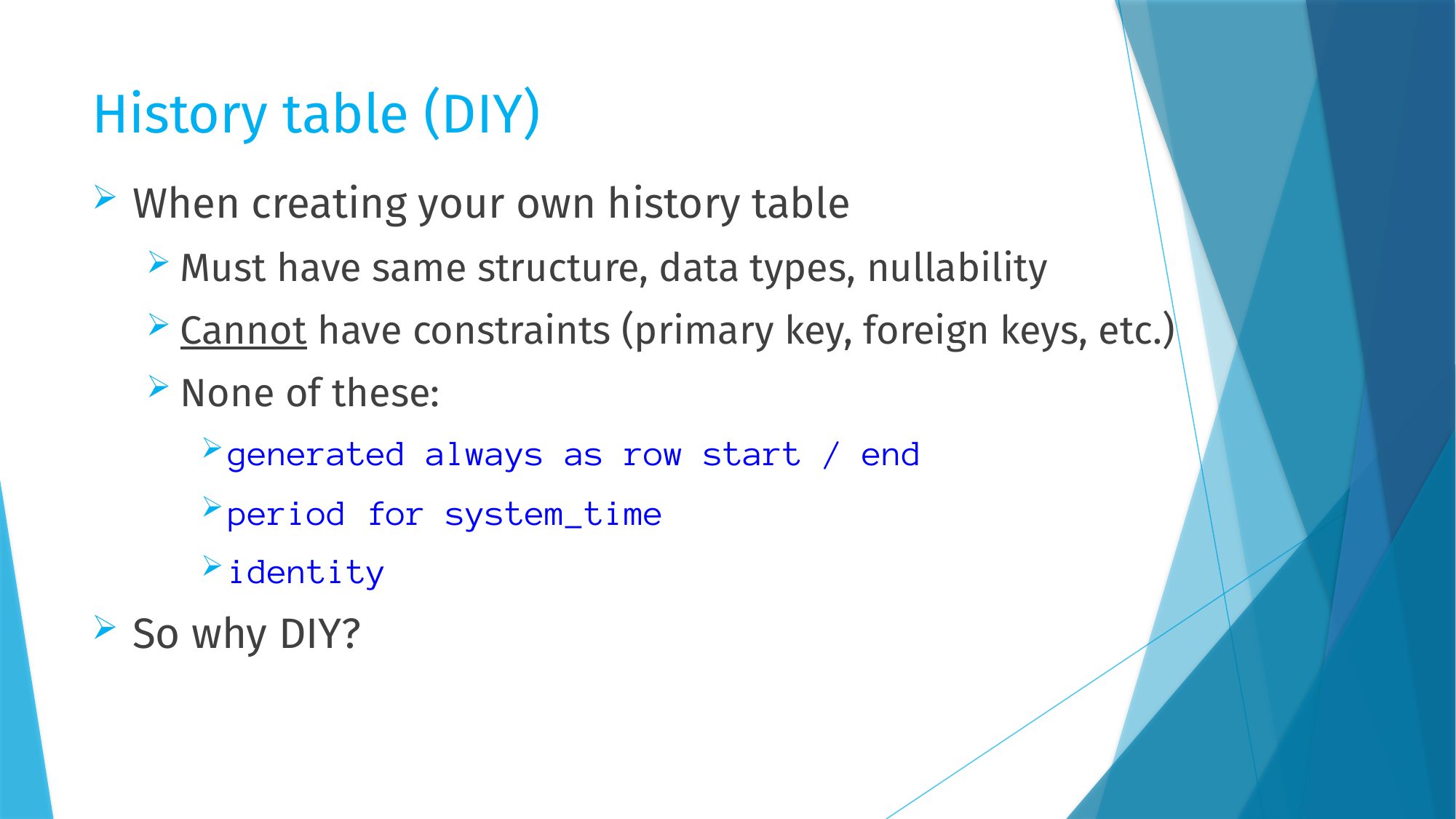

# History table (DIY)
When creating your own history table
Must have same structure, data types, nullability
Cannot have constraints (primary key, foreign keys, etc.)
None of these:
generated always as row start / end
period for system_time
identity
So why DIY?